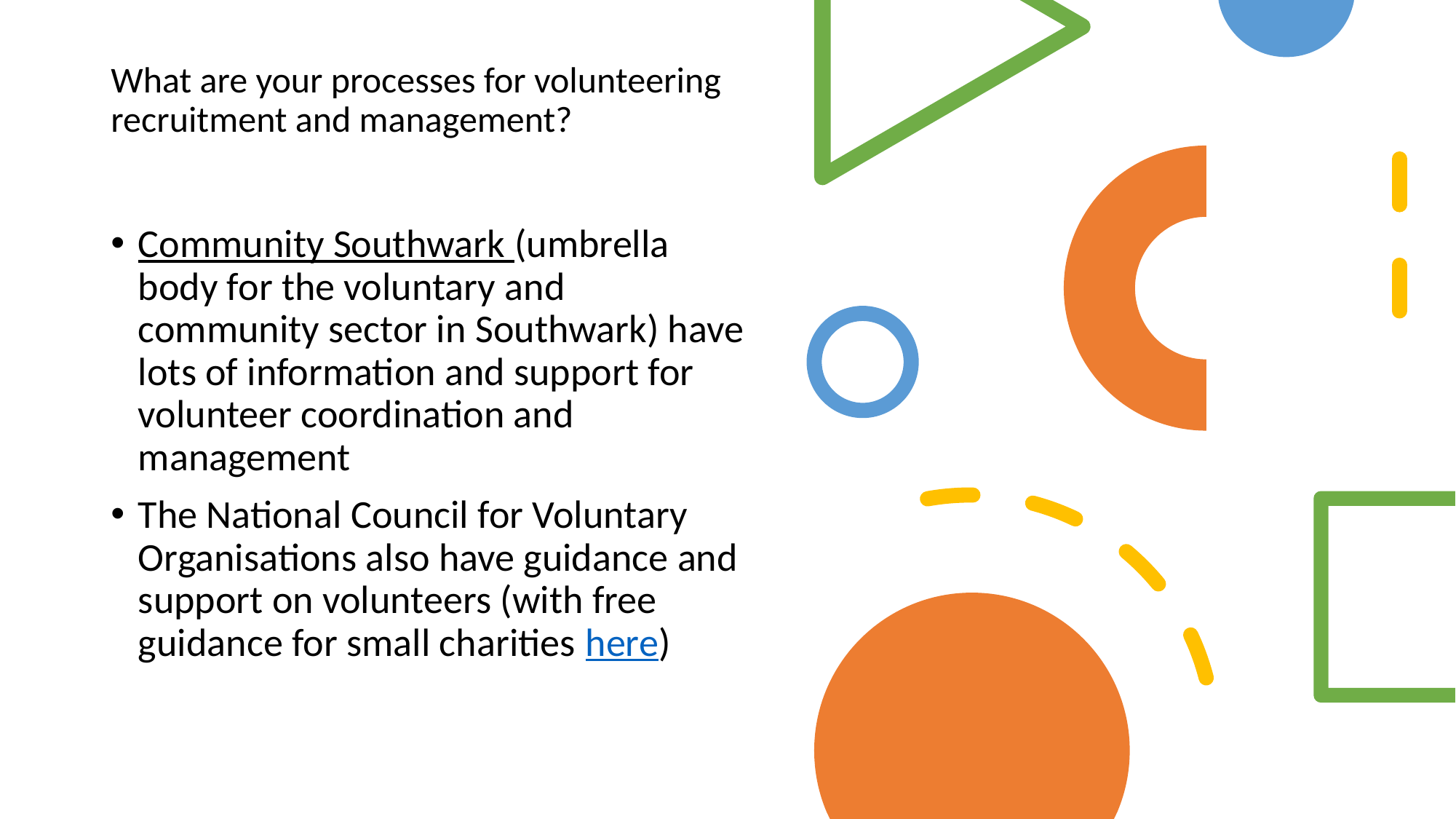

# What are your processes for volunteering recruitment and management?

Community Southwark (umbrella body for the voluntary and community sector in Southwark) have lots of information and support for volunteer coordination and management
The National Council for Voluntary Organisations also have guidance and support on volunteers (with free guidance for small charities here)